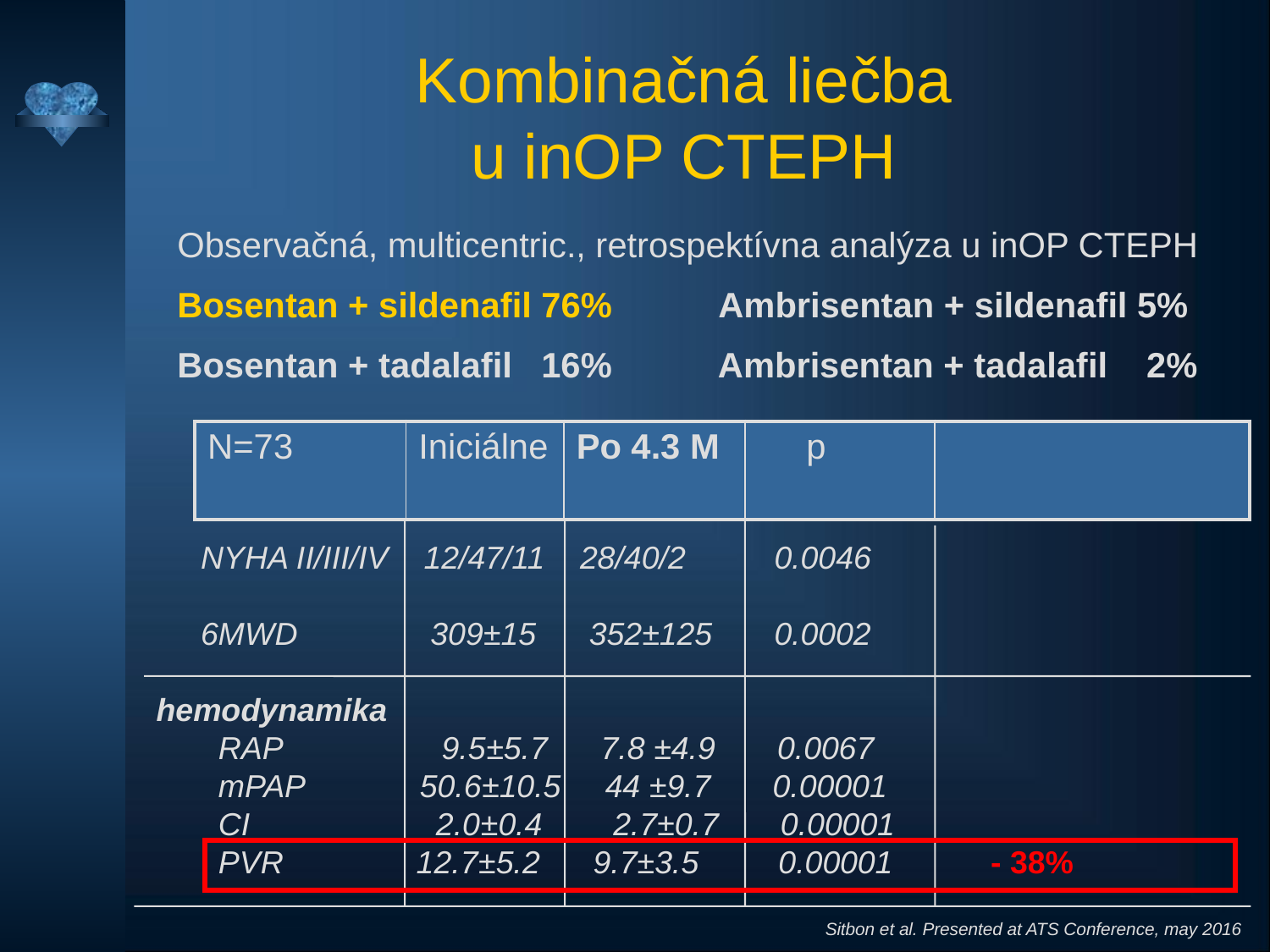

Kombinačná liečba
u inOP CTEPH
Observačná, multicentric., retrospektívna analýza u inOP CTEPH
Bosentan + sildenafil 76%           Ambrisentan + sildenafil 5%
Bosentan + tadalafil   16%           Ambrisentan + tadalafil    2%
| N=73 | Iniciálne | Po 4.3 M | p |  |
| --- | --- | --- | --- | --- |

                        NYHA II/III/IV    12/47/11    28/40/2          0.0046

                        6MWD               309±15      352±125       0.0002

                   hemodynamika
                          RAP                  9.5±5.7      7.8 ±4.9       0.0067
                          mPAP             50.6±10.5     44 ±9.7       0.00001
                          CI                     2.0±0.4        2.7±0.7       0.00001
                          PVR               12.7±5.2      9.7±3.5         0.00001           - 38%

Sitbon et al. Presented at ATS Conference, may 2016